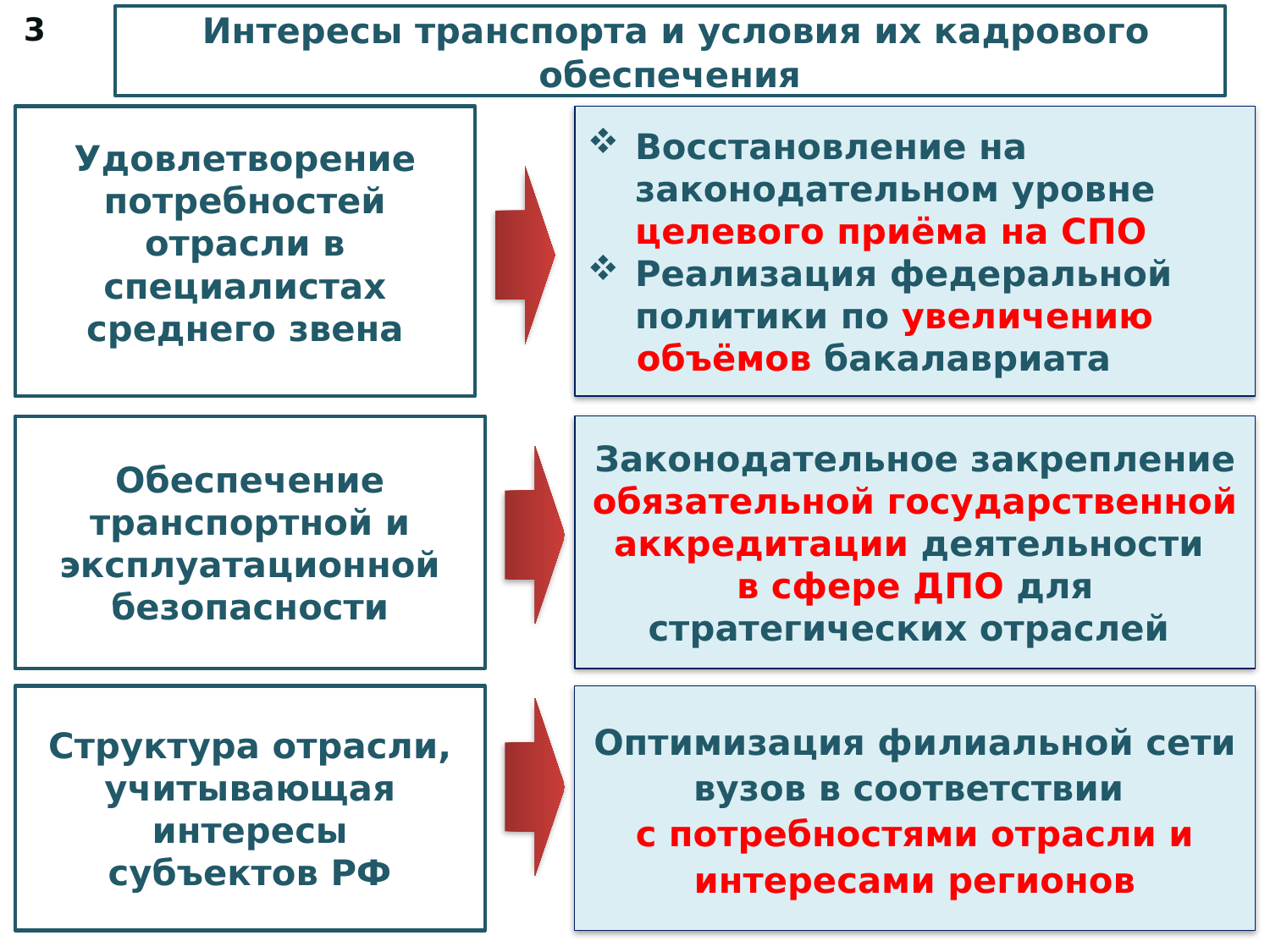

3
 Интересы транспорта и условия их кадрового обеспечения

Удовлетворение
потребностей отрасли в специалистах
среднего звена

Восстановление на законодательном уровне целевого приёма на СПО
Реализация федеральной политики по увеличению
    объёмов бакалавриата

Обеспечение
транспортной и
эксплуатационной
безопасности
Законодательное закрепление обязательной государственной аккредитации деятельности
в сфере ДПО для стратегических отраслей

Структура отрасли,
учитывающая
интересы
 субъектов РФ
Оптимизация филиальной сети вузов в соответствии
с потребностями отрасли и интересами регионов